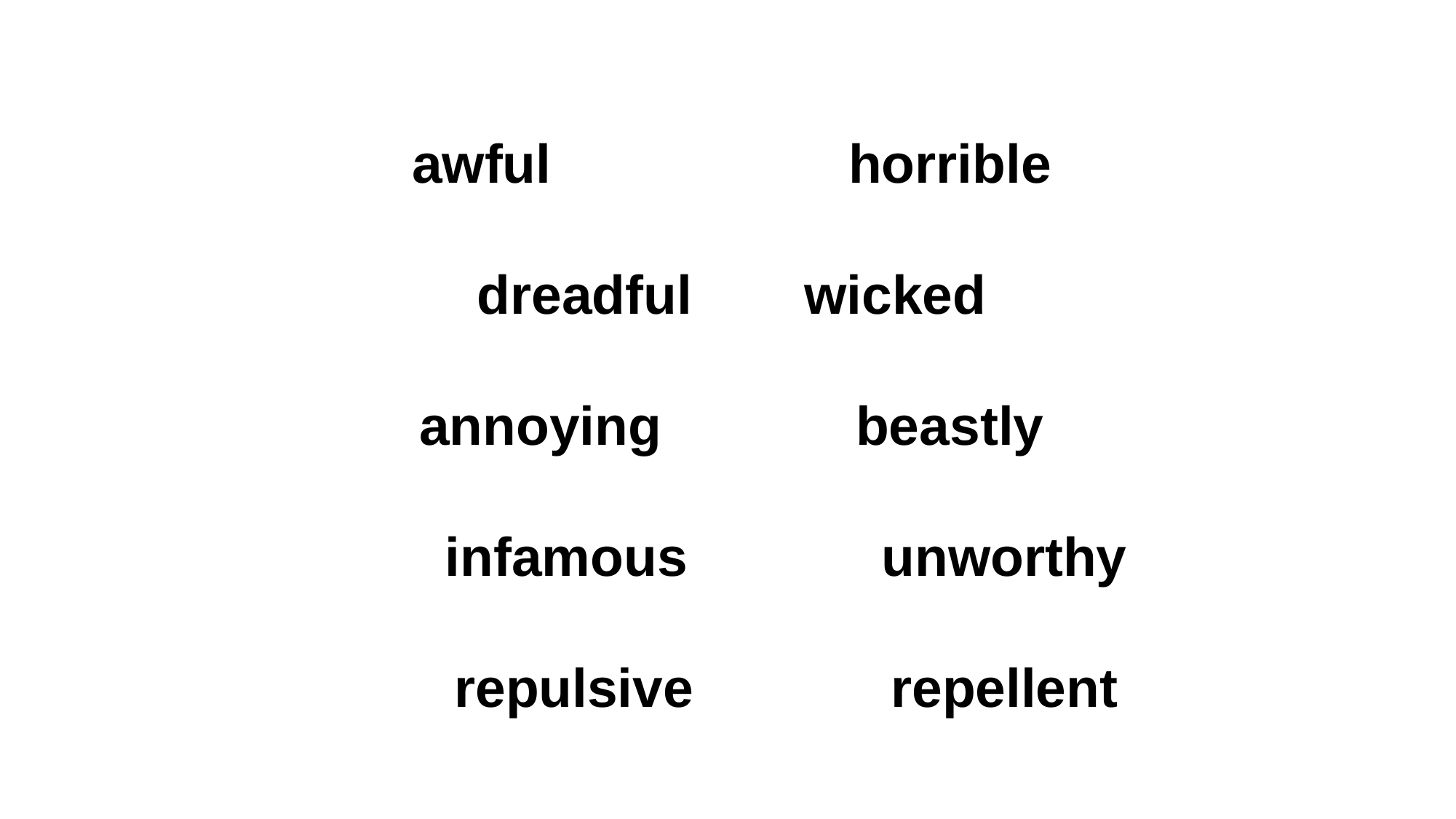

awful			horrible

dreadful		wicked

annoying		beastly

	infamous		unworthy

	repulsive		repellent